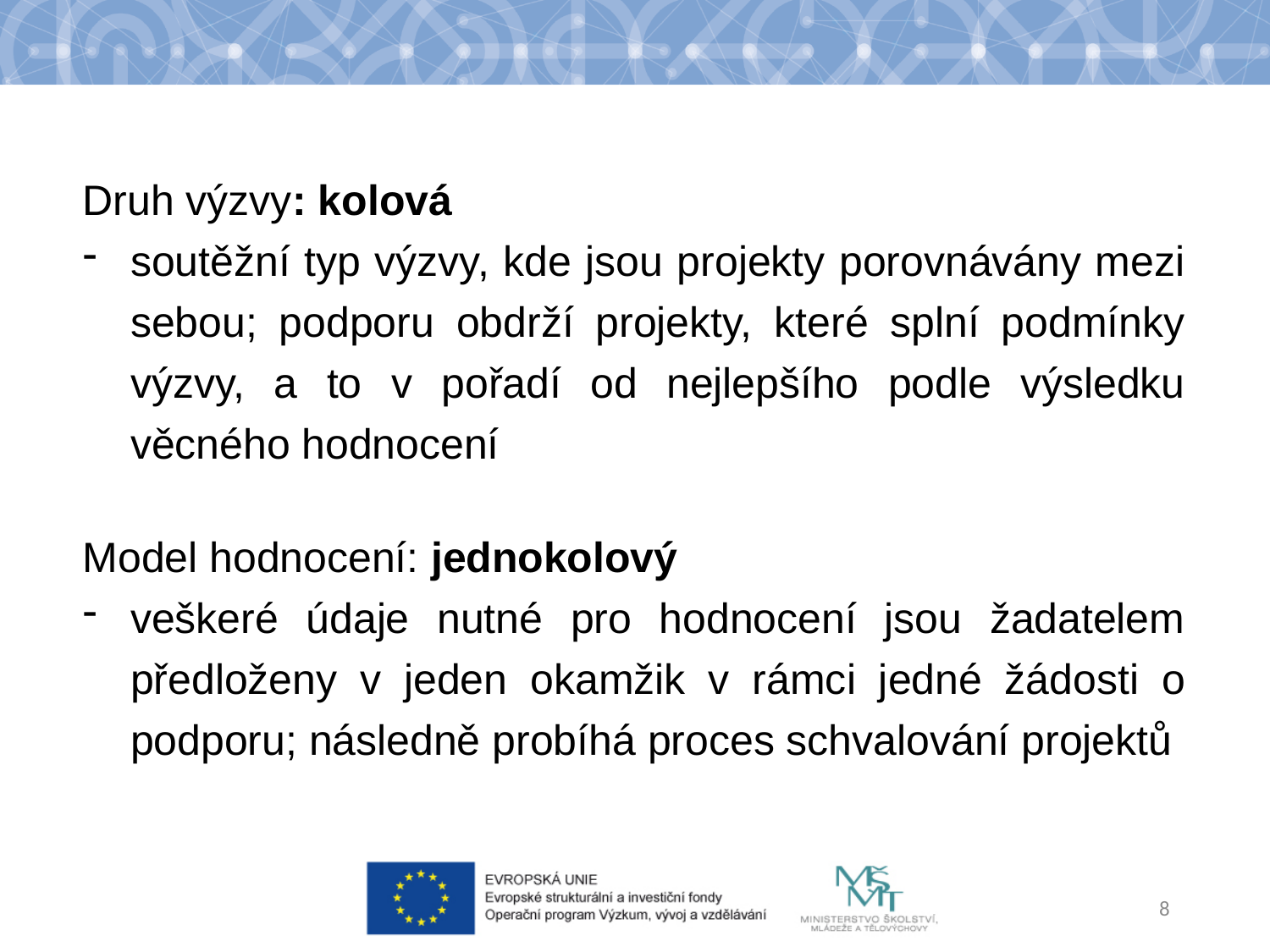

Druh výzvy: kolová
soutěžní typ výzvy, kde jsou projekty porovnávány mezi sebou; podporu obdrží projekty, které splní podmínky výzvy, a to v pořadí od nejlepšího podle výsledku věcného hodnocení
Model hodnocení: jednokolový
veškeré údaje nutné pro hodnocení jsou žadatelem předloženy v jeden okamžik v rámci jedné žádosti o podporu; následně probíhá proces schvalování projektů

8